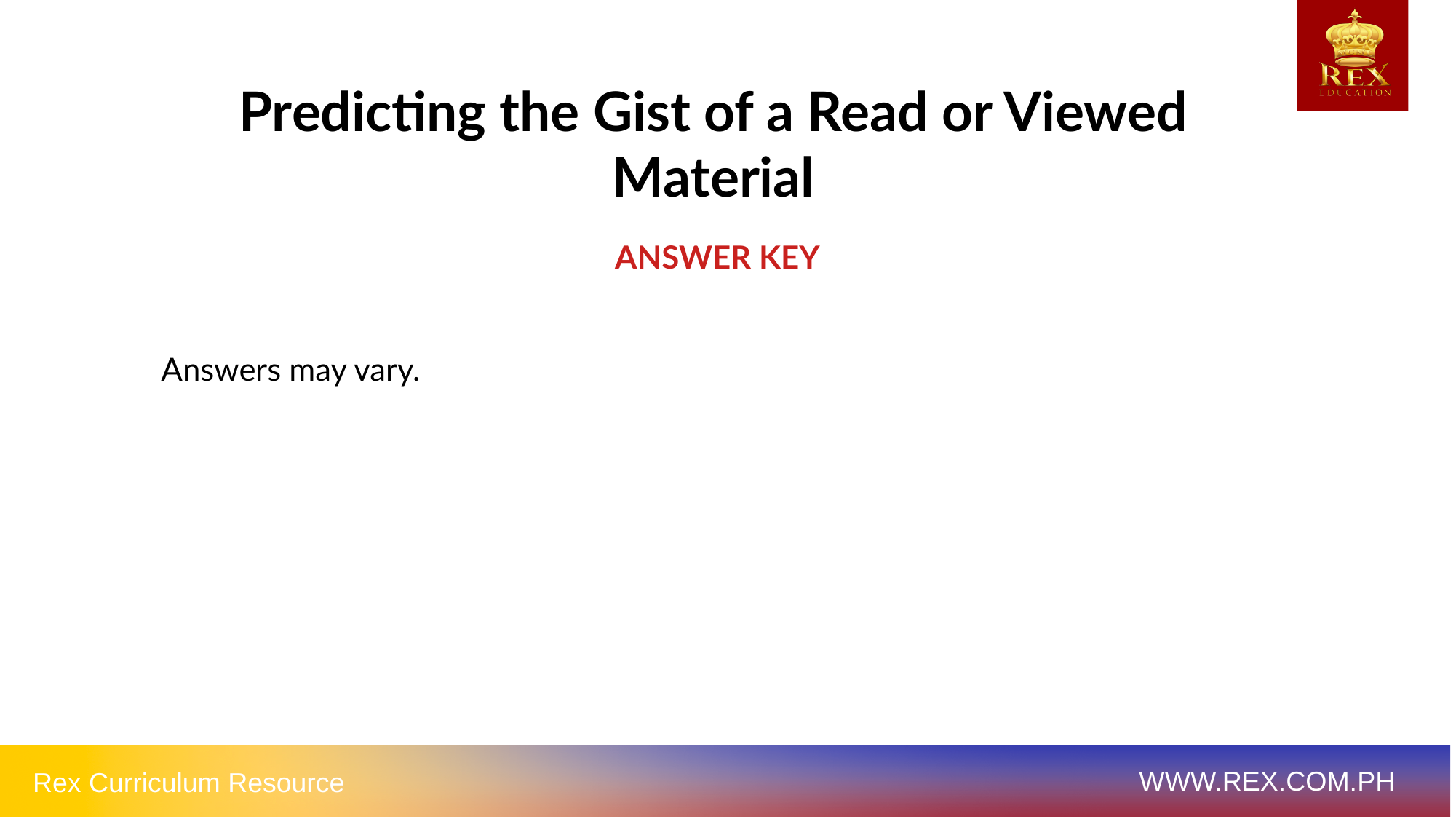

Predicting the Gist of a Read or Viewed Material
ANSWER KEY
Answers may vary.